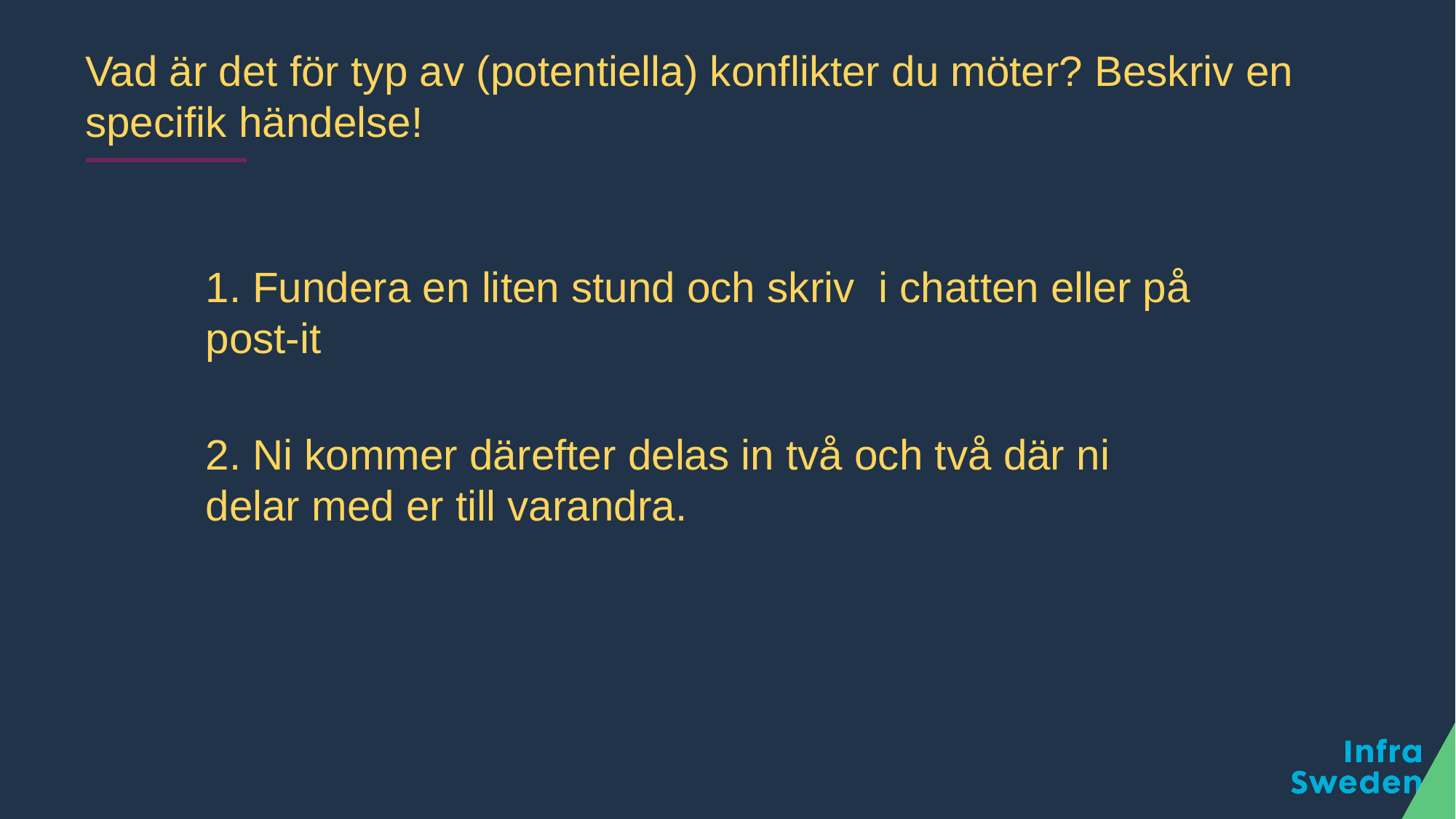

# Vad är det för typ av (potentiella) konflikter du möter? Beskriv en specifik händelse!
1. Fundera en liten stund och skriv  i chatten eller på post-it

2. Ni kommer därefter delas in två och två där ni delar med er till varandra.